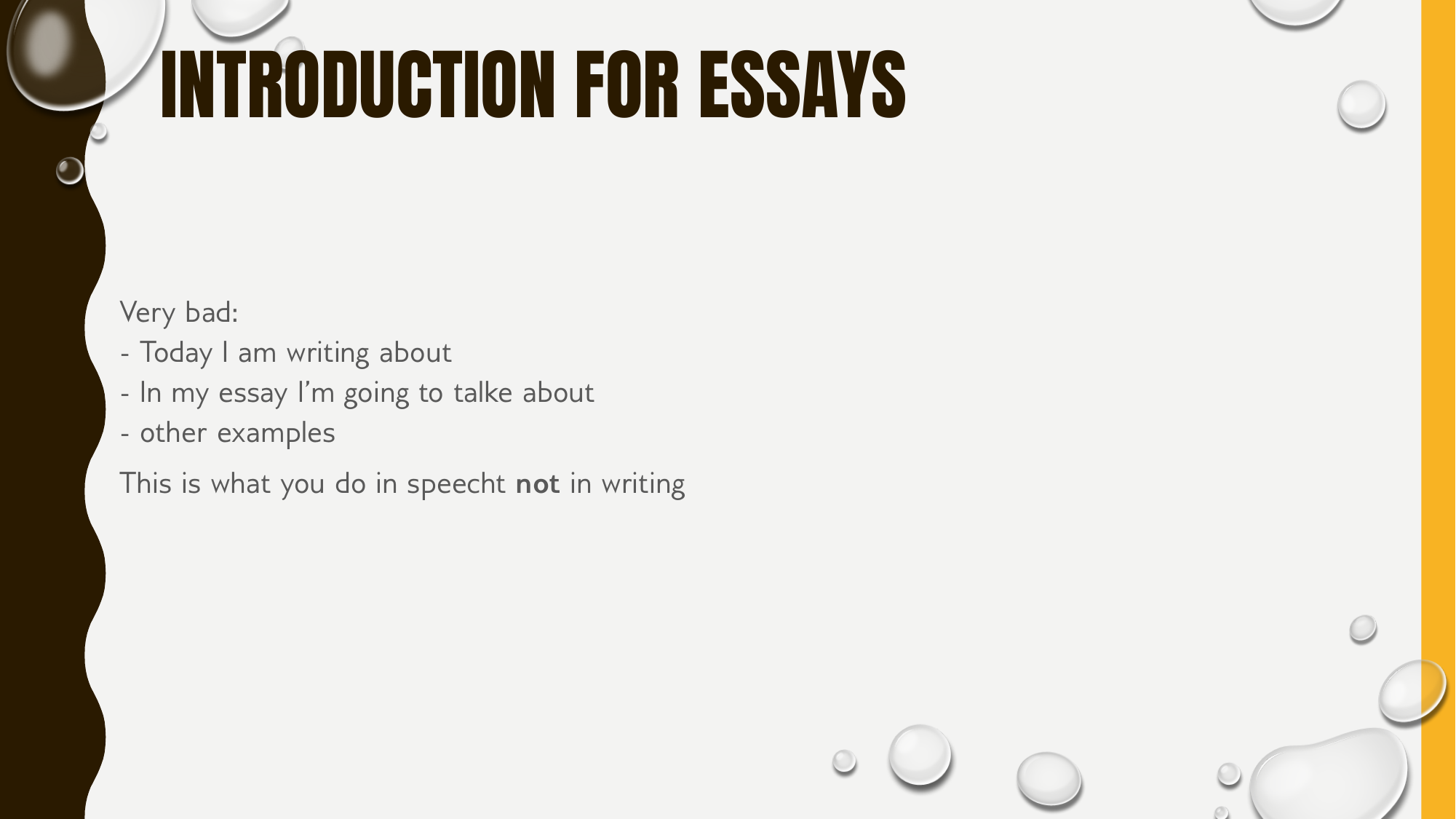

# INTRODUCTION FOR ESSAYS
Very bad:
- Today I am writing about
- In my essay I’m going to talke about
- other examples
This is what you do in speecht not in writing